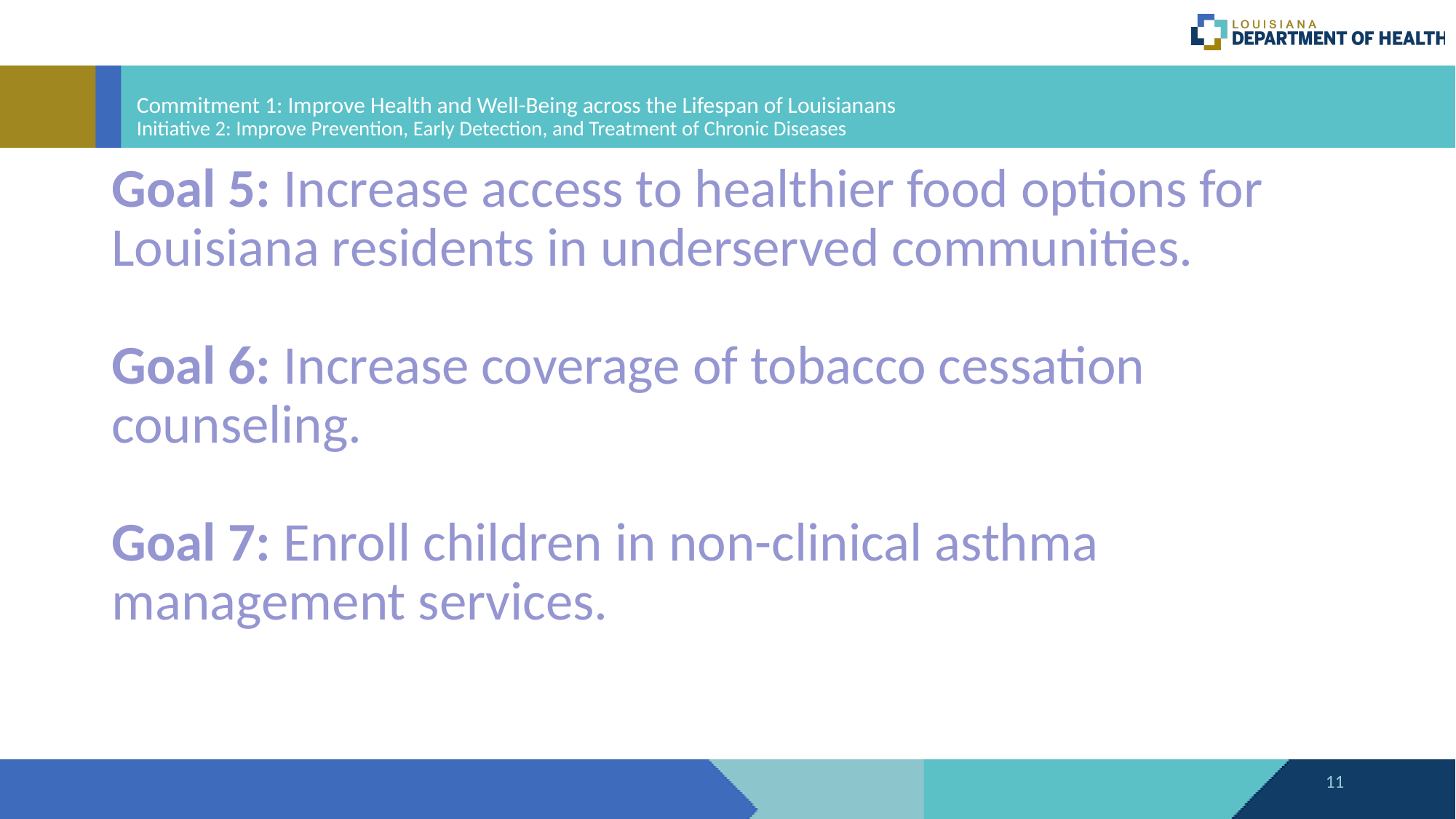

# Commitment 1: Improve Health and Well-Being across the Lifespan of Louisianans Initiative 2: Improve Prevention, Early Detection, and Treatment of Chronic Diseases
Goal 5: Increase access to healthier food options for Louisiana residents in underserved communities.

Goal 6: Increase coverage of tobacco cessation counseling.

Goal 7: Enroll children in non-clinical asthma management services.

11